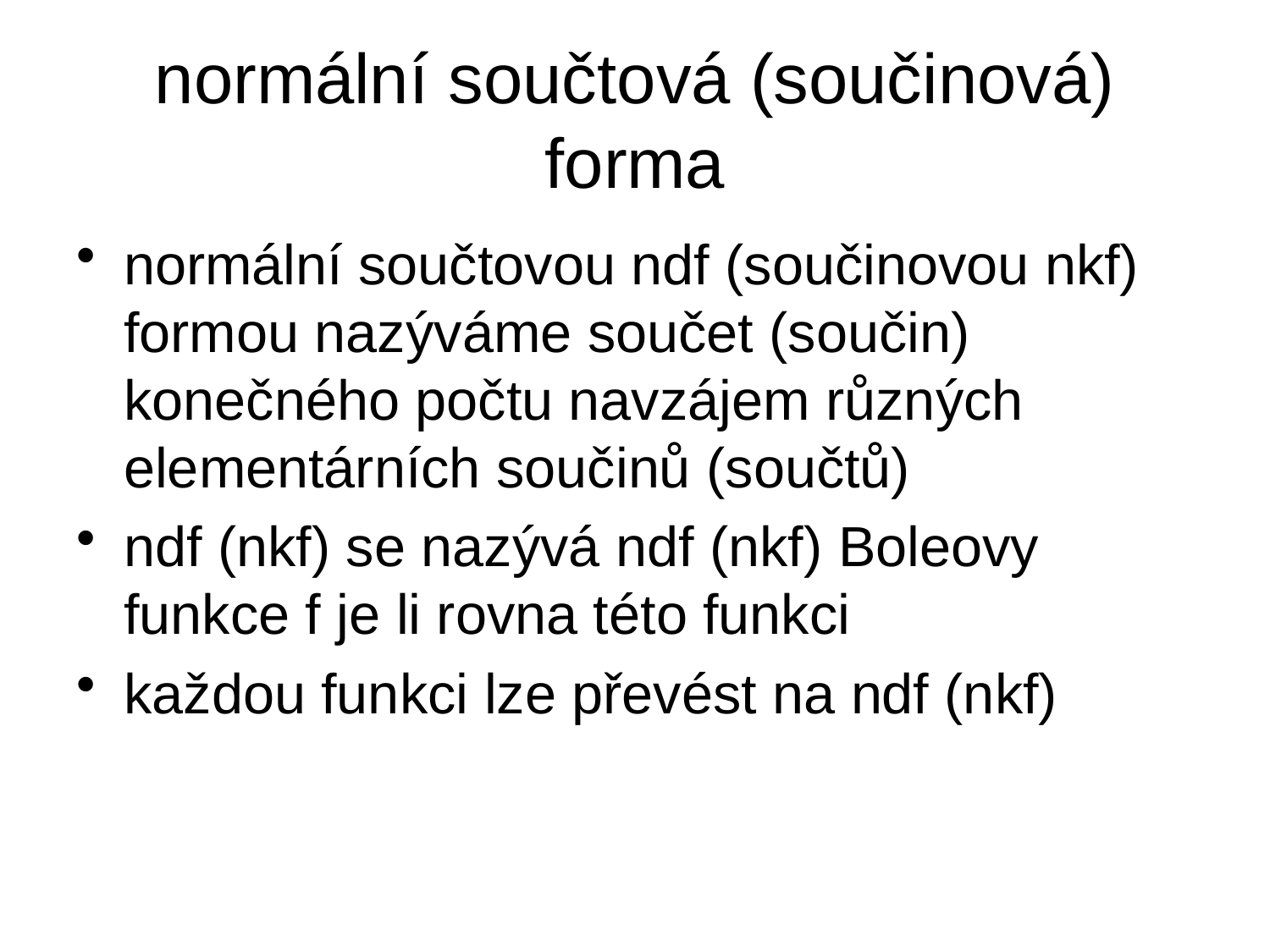

# normální součtová (součinová) forma
normální součtovou ndf (součinovou nkf) formou nazýváme součet (součin) konečného počtu navzájem různých  elementárních součinů (součtů)
ndf (nkf) se nazývá ndf (nkf) Boleovy funkce f je li rovna této funkci
každou funkci lze převést na ndf (nkf)